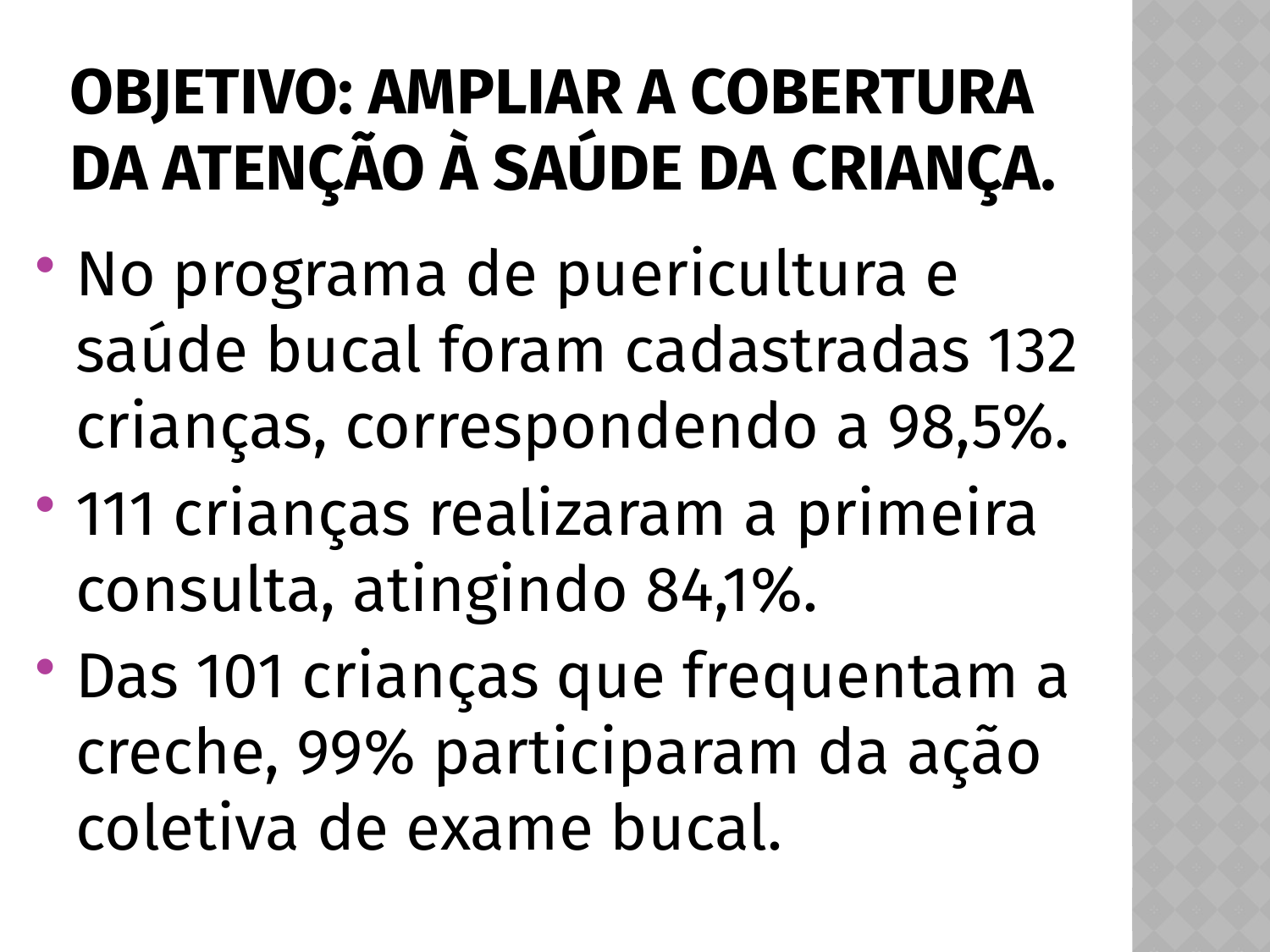

# Objetivo: Ampliar a cobertura da atenção à saúde da criança.
No programa de puericultura e saúde bucal foram cadastradas 132 crianças, correspondendo a 98,5%.
111 crianças realizaram a primeira consulta, atingindo 84,1%.
Das 101 crianças que frequentam a creche, 99% participaram da ação coletiva de exame bucal.